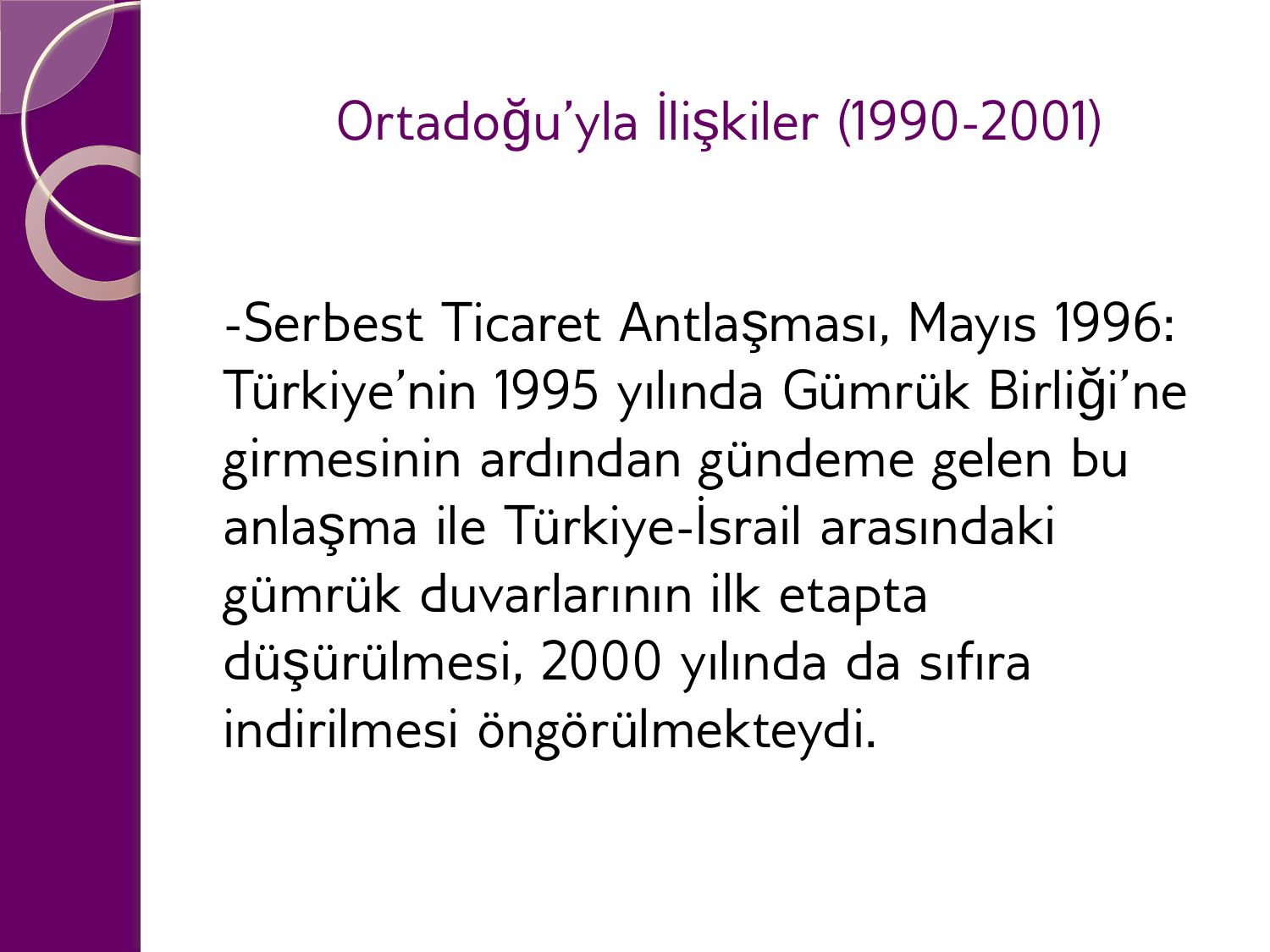

# Ortadoğu’yla İlişkiler (1990-2001)

-Serbest Ticaret Antlaşması, Mayıs 1996: Türkiye’nin 1995 yılında Gümrük Birliği’ne girmesinin ardından gündeme gelen bu anlaşma ile Türkiye-İsrail arasındaki gümrük duvarlarının ilk etapta düşürülmesi, 2000 yılında da sıfıra indirilmesi öngörülmekteydi.